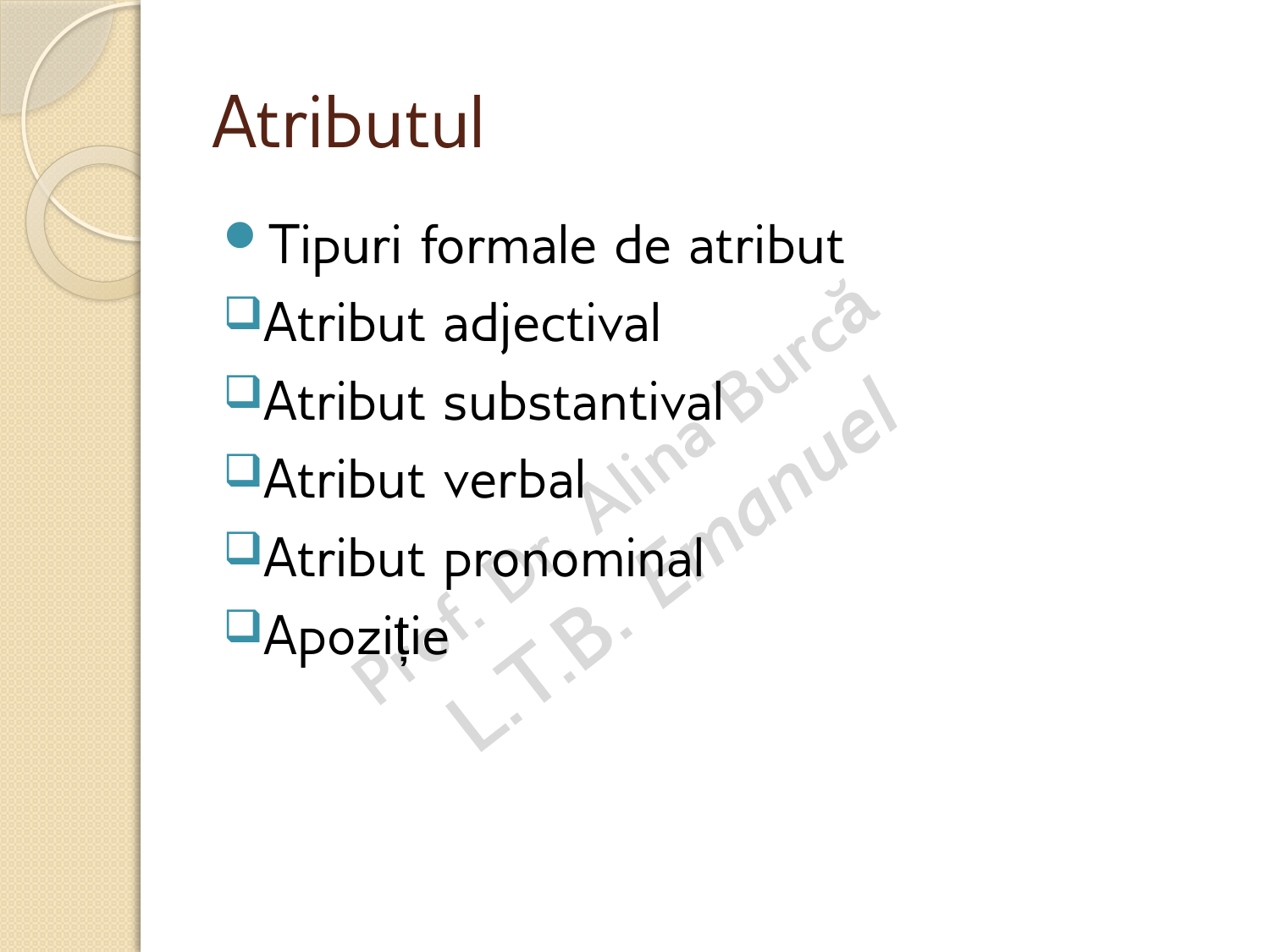

# Atributul
Tipuri formale de atribut
Atribut adjectival
Atribut substantival
Atribut verbal
Atribut pronominal
Apoziție